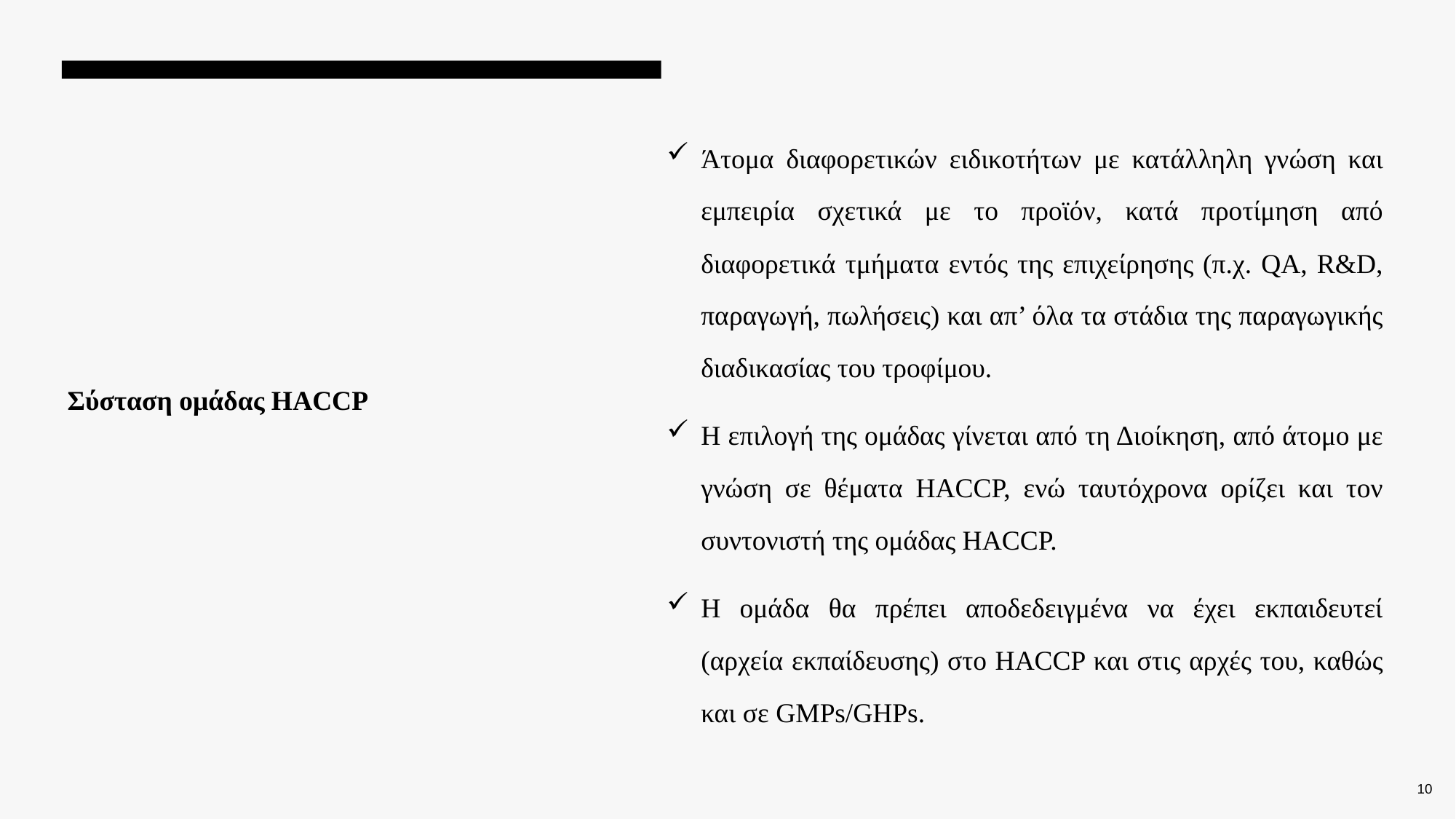

Άτομα διαφορετικών ειδικοτήτων με κατάλληλη γνώση και εμπειρία σχετικά με το προϊόν, κατά προτίμηση από διαφορετικά τμήματα εντός της επιχείρησης (π.χ. QA, R&D, παραγωγή, πωλήσεις) και απ’ όλα τα στάδια της παραγωγικής διαδικασίας του τροφίμου.
Η επιλογή της ομάδας γίνεται από τη Διοίκηση, από άτομο με γνώση σε θέματα HACCP, ενώ ταυτόχρονα ορίζει και τον συντονιστή της ομάδας HACCP.
Η ομάδα θα πρέπει αποδεδειγμένα να έχει εκπαιδευτεί (αρχεία εκπαίδευσης) στο HACCP και στις αρχές του, καθώς και σε GMPs/GHPs.
# Σύσταση ομάδας HACCP
10